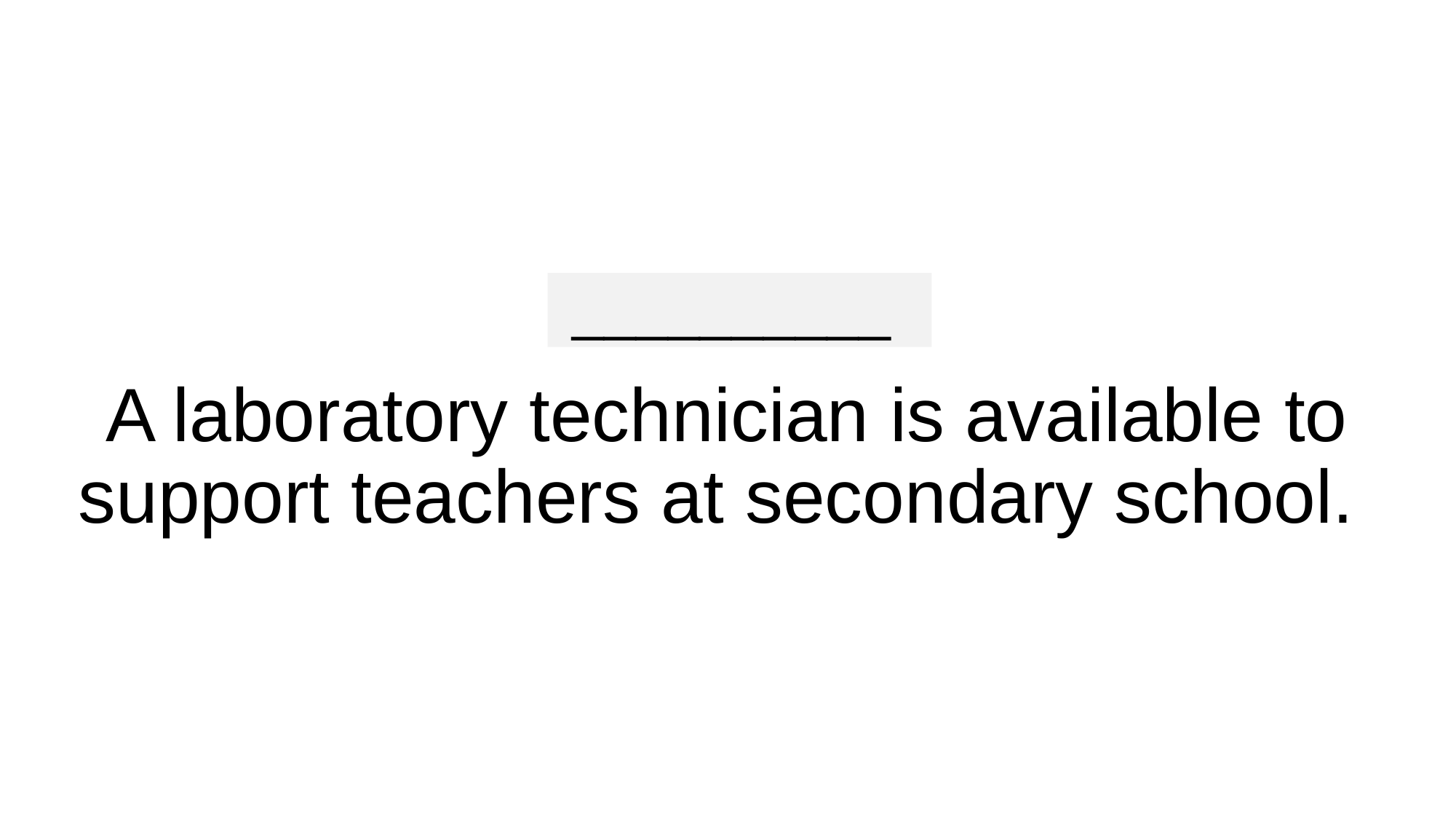

__________
# A laboratory technician is available to support teachers at secondary school.